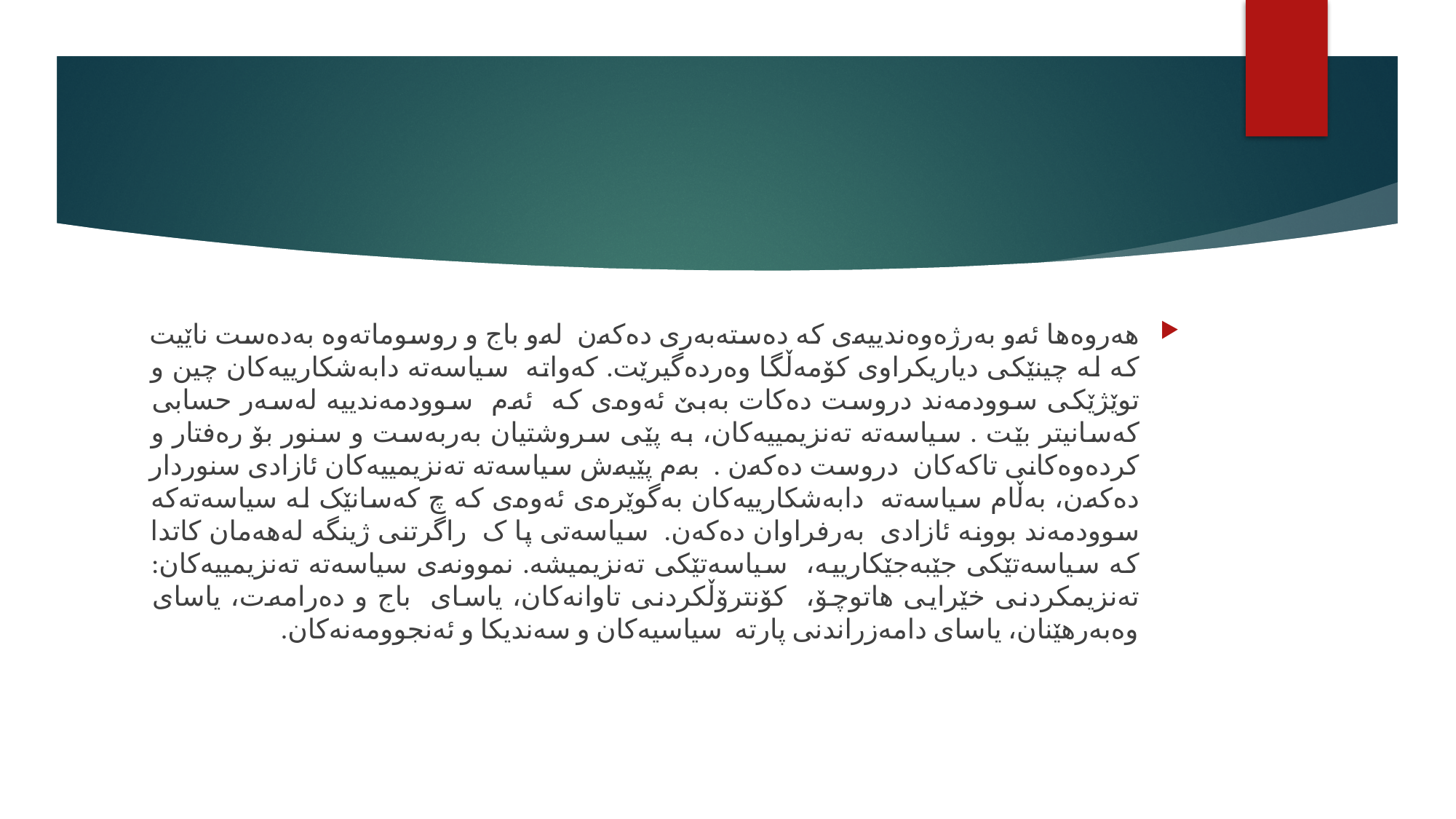

#
هەروەها ئەو بەرژەوەندییەی کە دەستەبەری دەکەن  لەو باج و روسوماتەوە بەدەست ناێیت کە لە چینێکی دیاریکراوی کۆمەڵگا وەردەگیرێت. کەواتە  سیاسەتە دابەشکارییەکان چین و توێژێکی سوودمەند دروست دەکات بەبێ ئەوەی کە  ئەم  سوودمەندییە لەسەر حسابی کەسانیتر بێت . سیاسەتە تەنزیمییەکان، بە پێی سروشتیان بەربەست و سنور بۆ رەفتار و کردەوەکانی تاکەکان  دروست دەکەن .  بەم پێیەش سیاسەتە تەنزیمییەکان ئازادی سنوردار دەکەن، بەڵام سیاسەتە  دابەشکارییەکان بەگوێرەی ئەوەی کە چ کەسانێک لە سیاسەتەکە سوودمەند بوونە ئازادی  بەرفراوان دەکەن.  سیاسەتی پا ک  راگرتنی ژینگە لەهەمان کاتدا کە سیاسەتێکی جێبەجێکارییە،  سیاسەتێکی تەنزیمیشە. نموونەی سیاسەتە تەنزیمییەکان: تەنزیمکردنی خێرایی هاتوچۆ،  کۆنترۆڵکردنی تاوانەکان، یاسای  باج و دەرامەت، یاسای وەبەرهێنان، یاسای دامەزراندنی پارتە  سیاسیەکان و سەندیکا و ئەنجوومەنەکان.